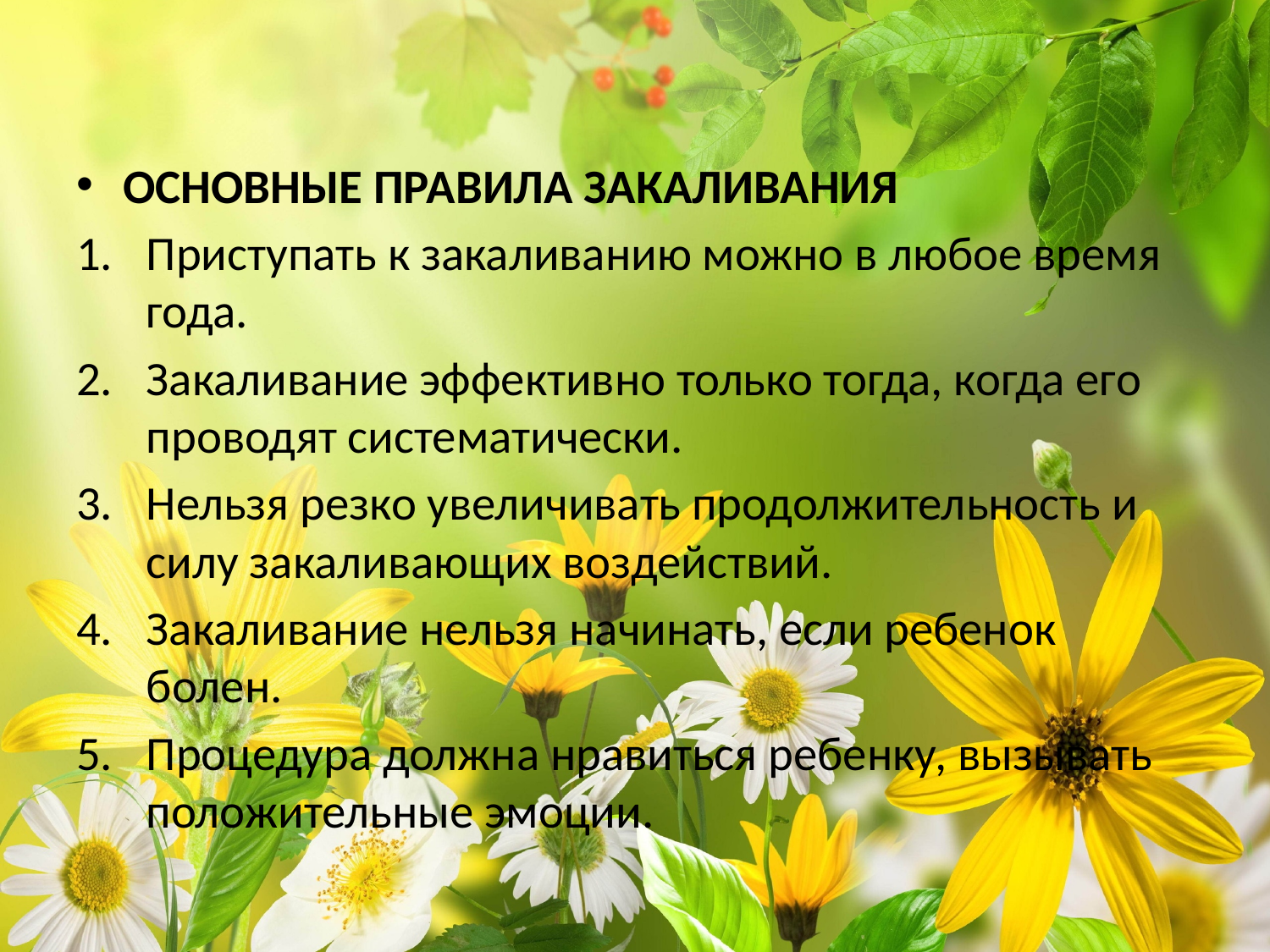

ОСНОВНЫЕ ПРАВИЛА ЗАКАЛИВАНИЯ
Приступать к закаливанию можно в любое время года.
Закаливание эффективно только тогда, когда его проводят систематически.
Нельзя резко увеличивать продолжительность и силу закаливающих воздействий.
Закаливание нельзя начинать, если ребенок болен.
Процедура должна нравиться ребенку, вызывать положительные эмоции.